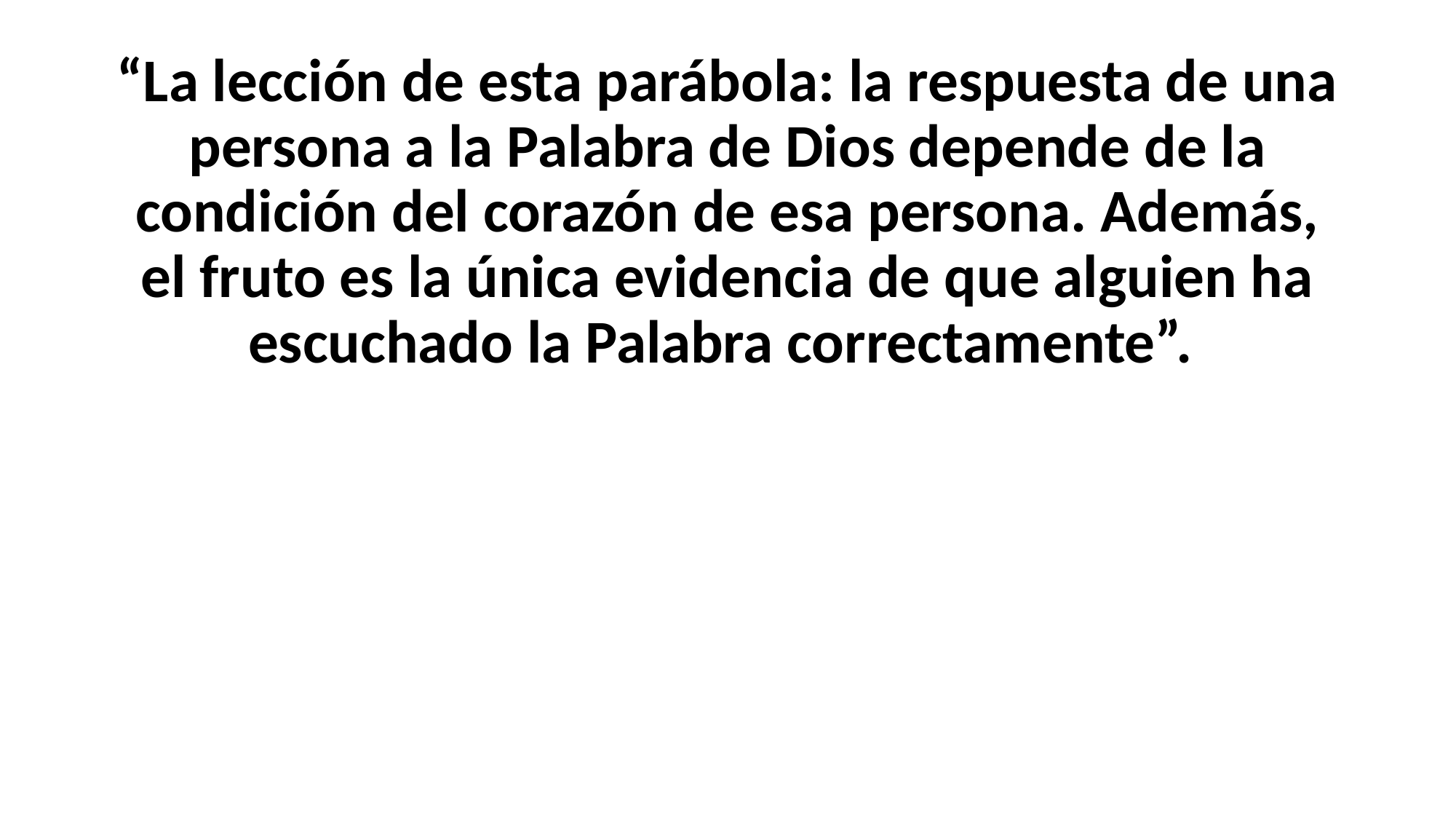

#
“La lección de esta parábola: la respuesta de una persona a la Palabra de Dios depende de la condición del corazón de esa persona. Además, el fruto es la única evidencia de que alguien ha escuchado la Palabra correctamente”.